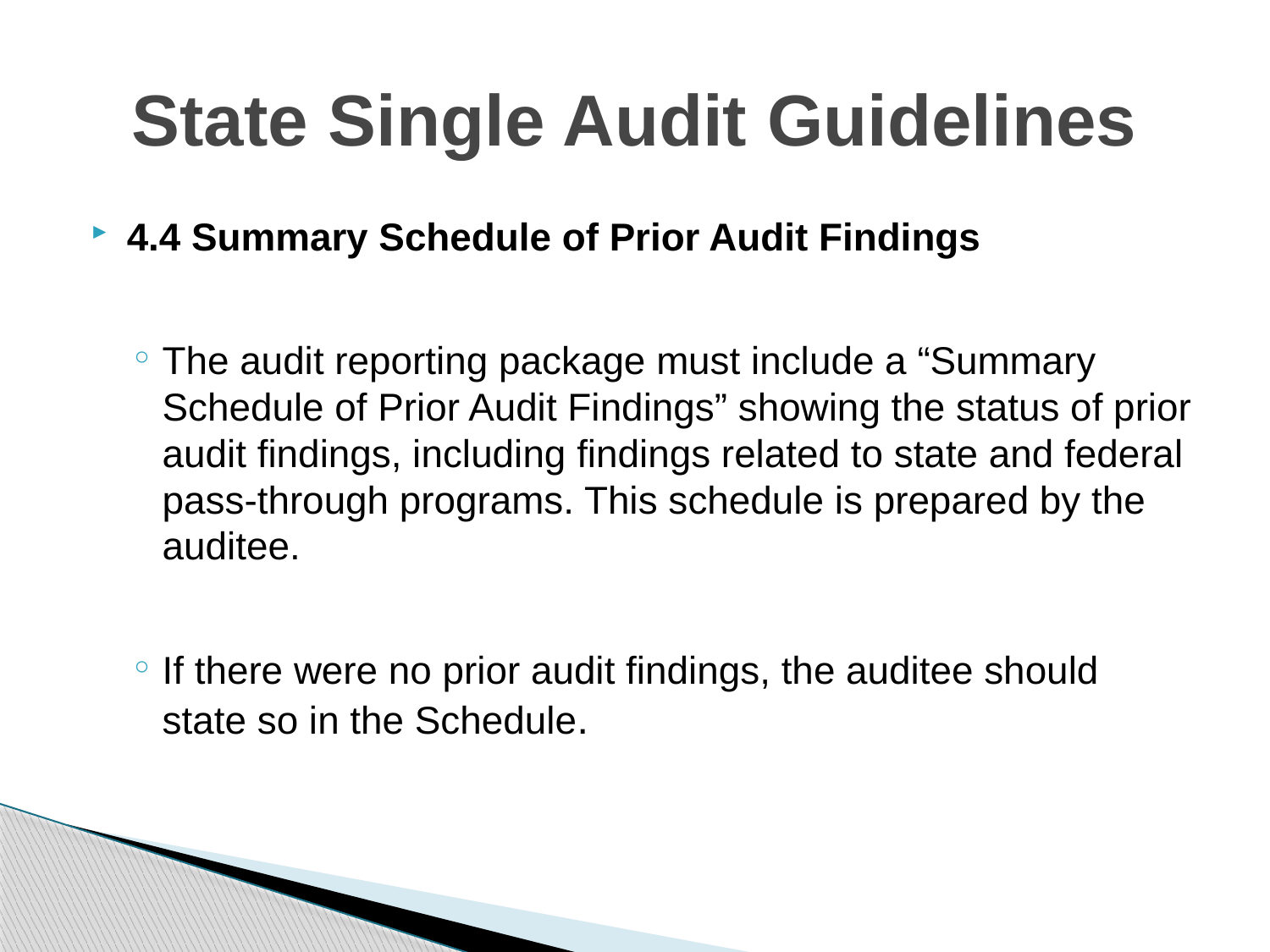

# State Single Audit Guidelines
4.4 Summary Schedule of Prior Audit Findings

The audit reporting package must include a “Summary Schedule of Prior Audit Findings” showing the status of prior audit findings, including findings related to state and federal pass-through programs. This schedule is prepared by the auditee.

If there were no prior audit findings, the auditee should state so in the Schedule.